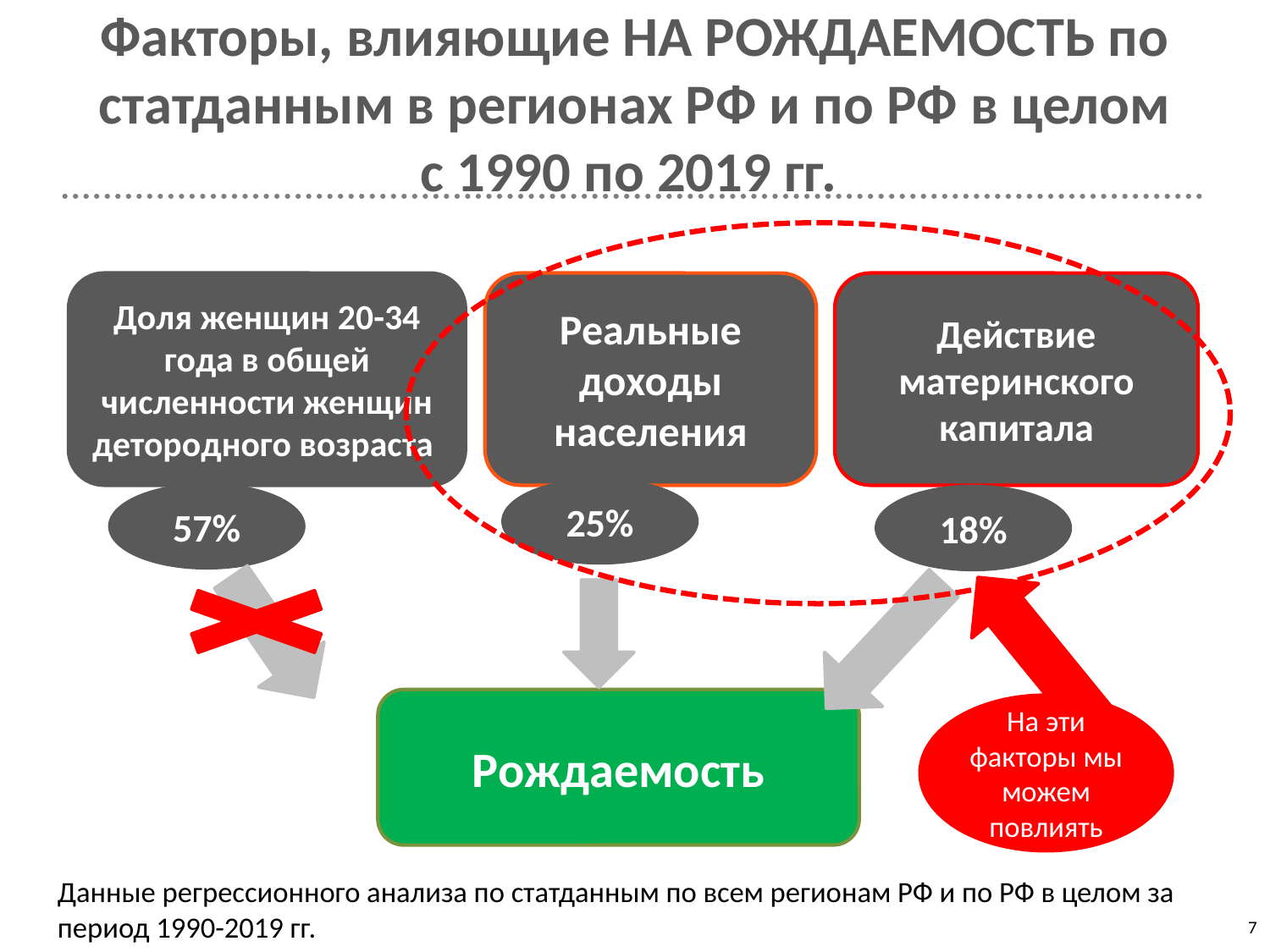

# Факторы, влияющие НА РОЖДАЕМОСТЬ по статданным в регионах РФ и по РФ в целом с 1990 по 2019 гг.

Доля женщин 20-34 года в общей численности женщин детородного возраста
Реальные доходы населения
Действие материнского капитала
25%
57%
18%

Рождаемость
На эти факторы мы можем повлиять
Данные регрессионного анализа по статданным по всем регионам РФ и по РФ в целом за период 1990-2019 гг.
7